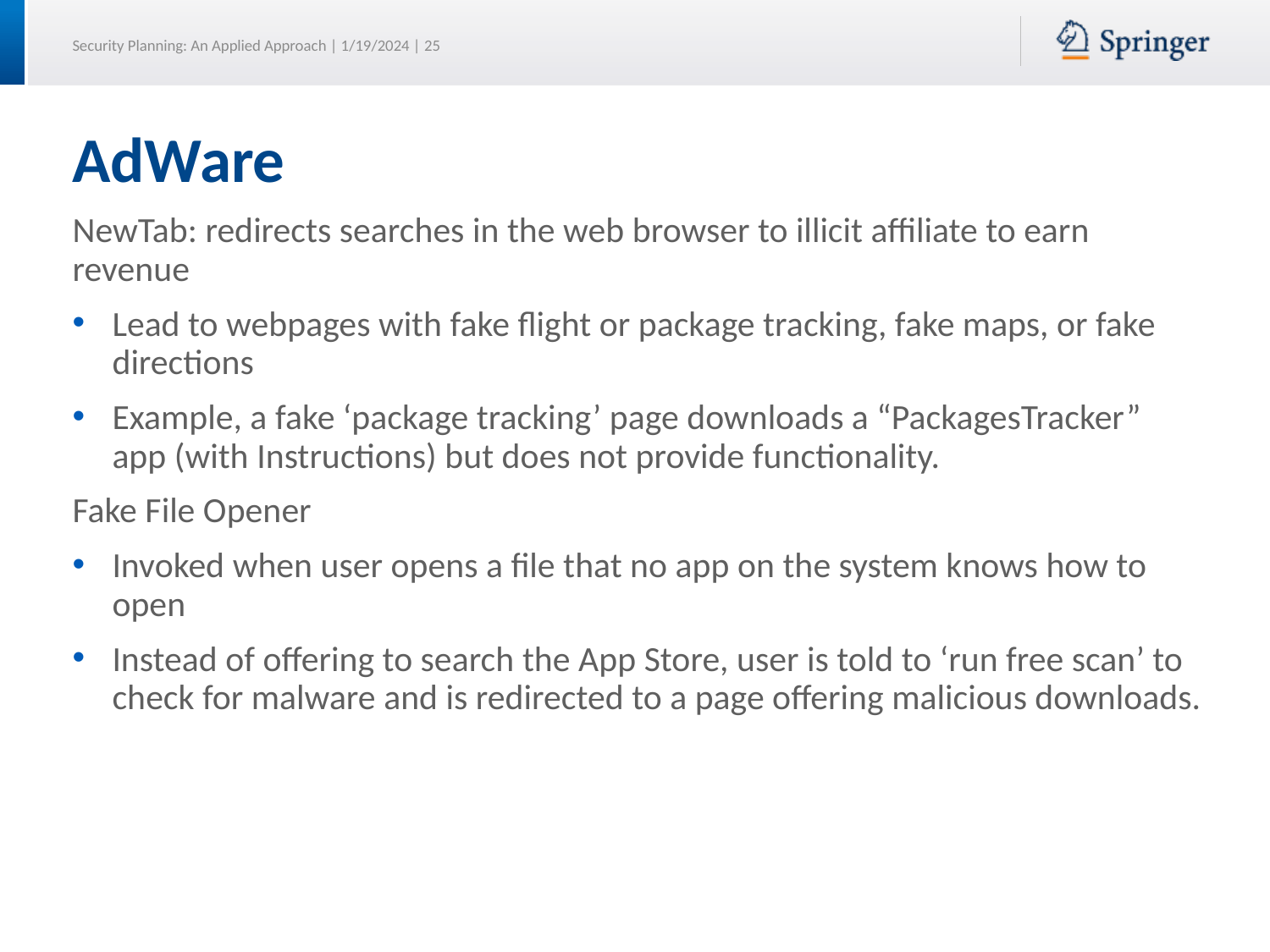

# AdWare
NewTab: redirects searches in the web browser to illicit affiliate to earn revenue
Lead to webpages with fake flight or package tracking, fake maps, or fake directions
Example, a fake ‘package tracking’ page downloads a “PackagesTracker” app (with Instructions) but does not provide functionality.
Fake File Opener
Invoked when user opens a file that no app on the system knows how to open
Instead of offering to search the App Store, user is told to ‘run free scan’ to check for malware and is redirected to a page offering malicious downloads.